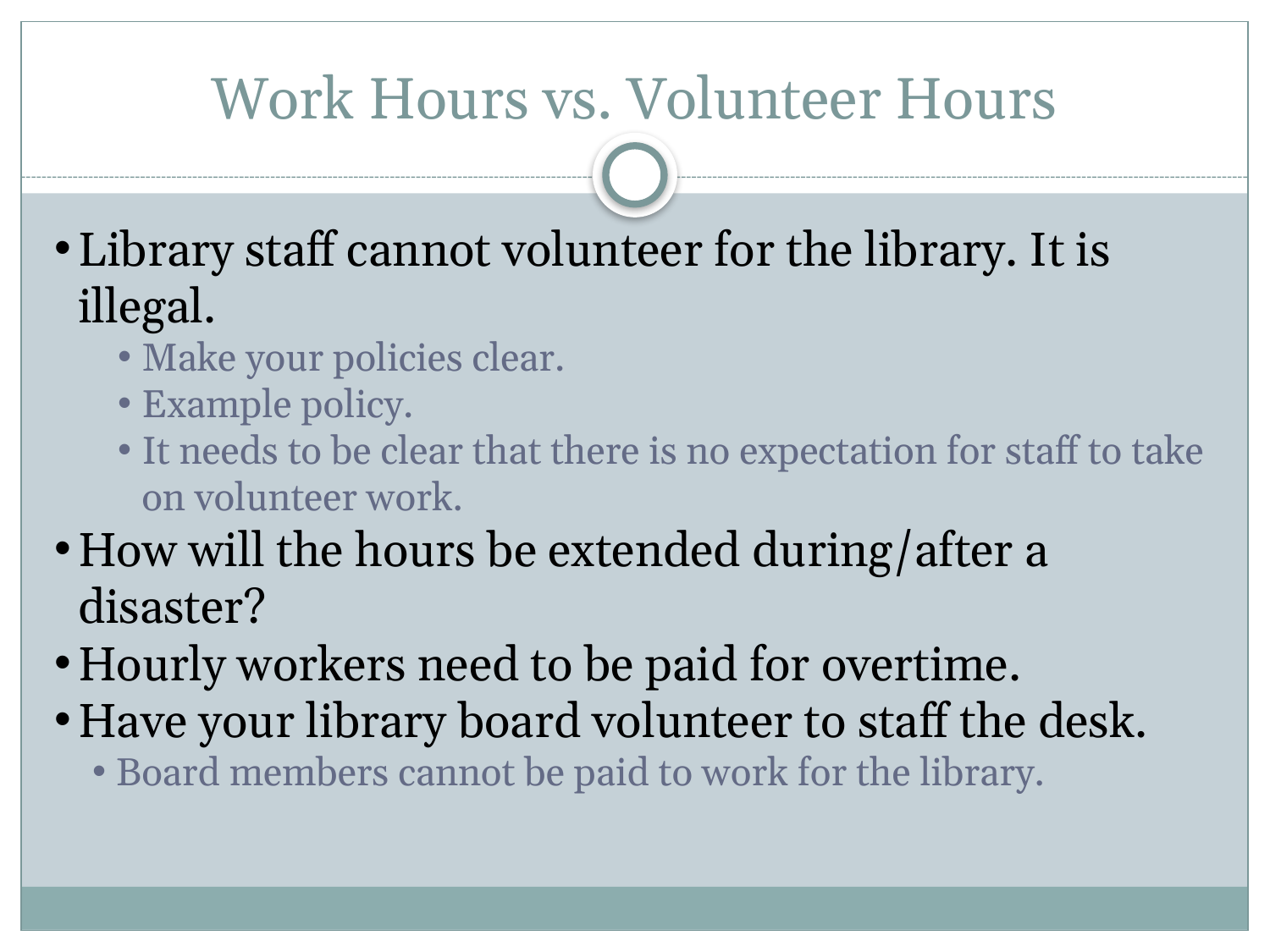

# Work Hours vs. Volunteer Hours
Library staff cannot volunteer for the library. It is illegal.
Make your policies clear.
Example policy.
It needs to be clear that there is no expectation for staff to take on volunteer work.
How will the hours be extended during/after a disaster?
Hourly workers need to be paid for overtime.
Have your library board volunteer to staff the desk.
Board members cannot be paid to work for the library.